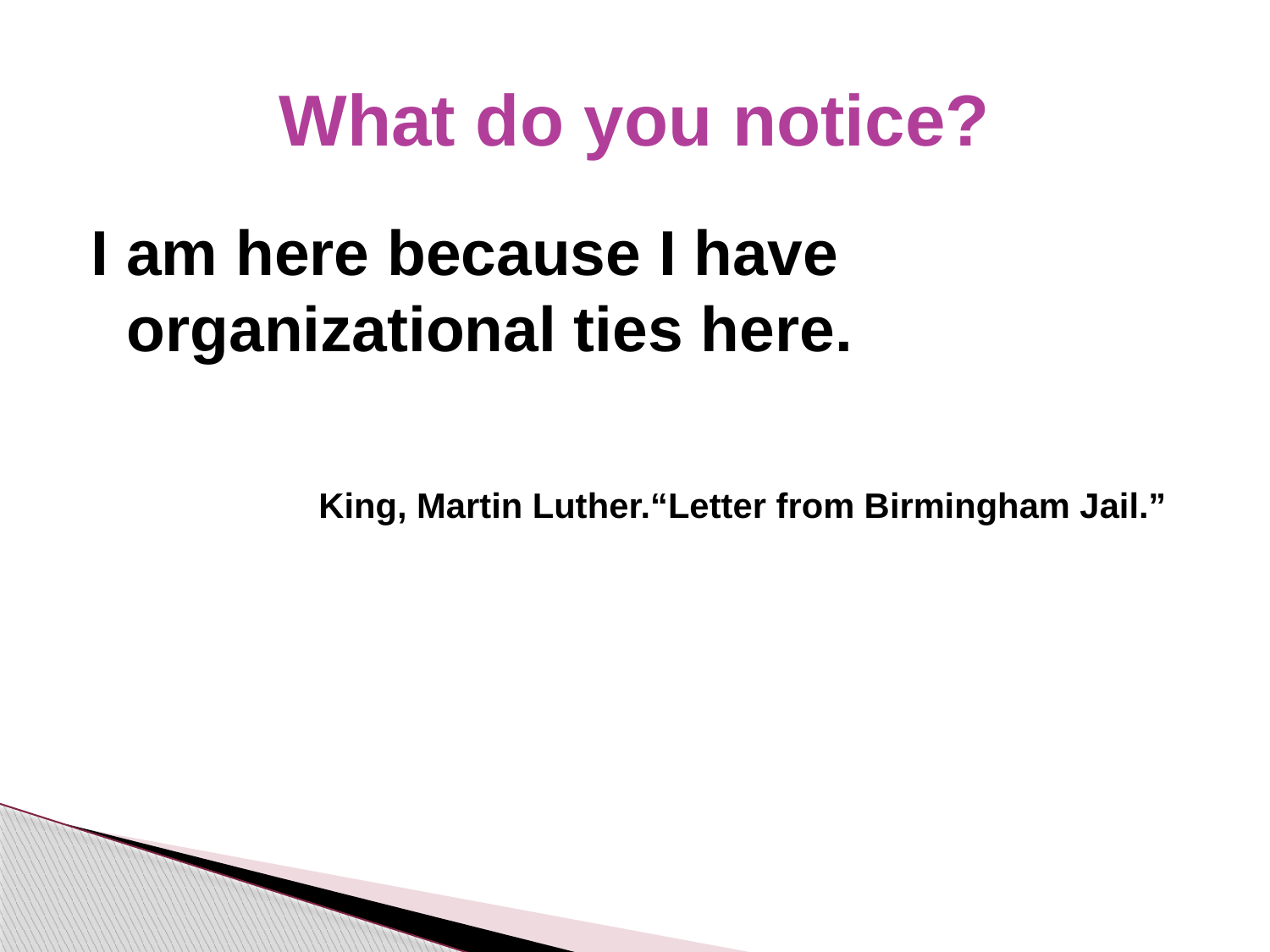

# What do you notice?
I am here because I have organizational ties here.

King, Martin Luther.“Letter from Birmingham Jail.”